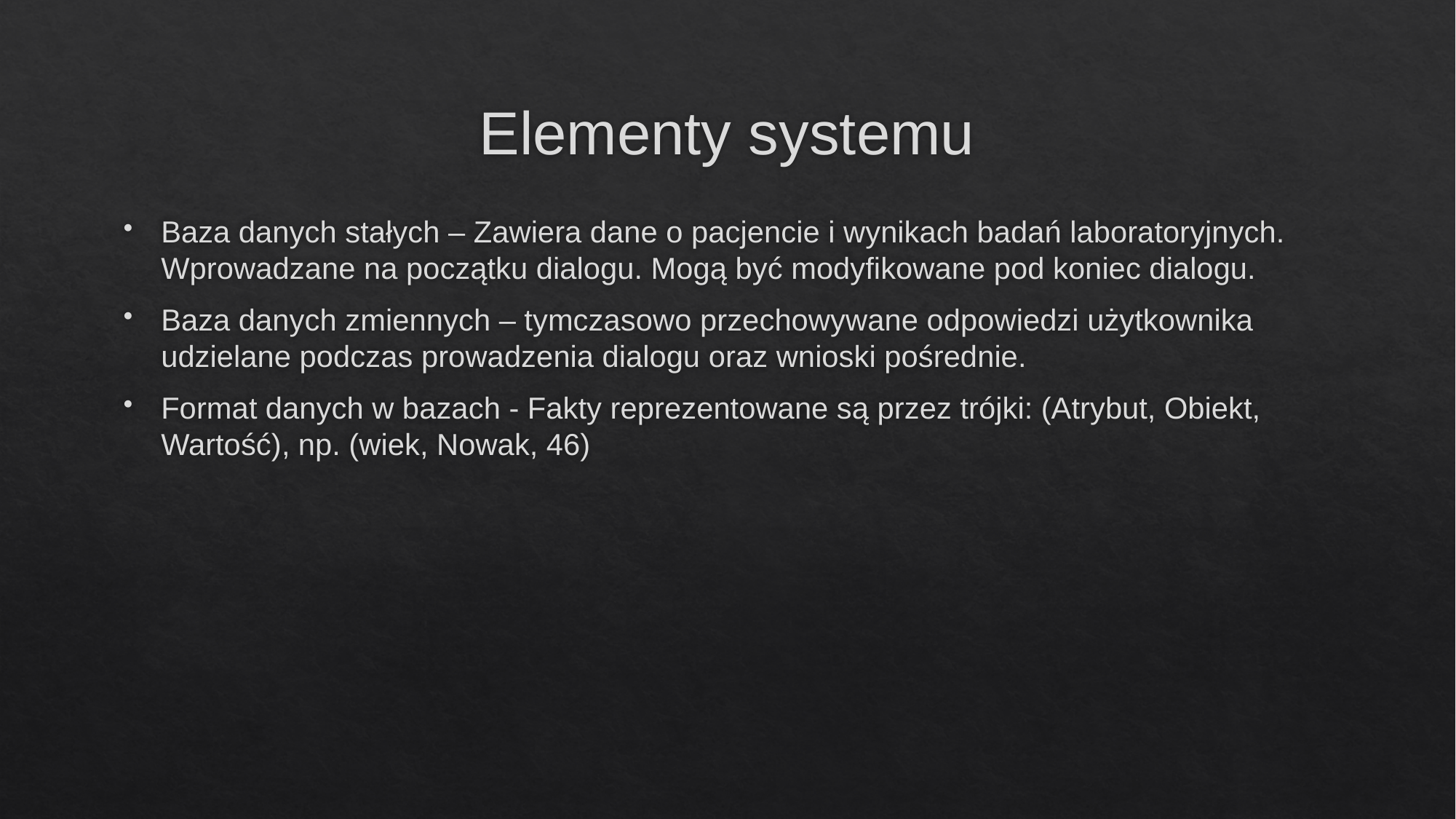

# Elementy systemu
Baza danych stałych – Zawiera dane o pacjencie i wynikach badań laboratoryjnych. Wprowadzane na początku dialogu. Mogą być modyfikowane pod koniec dialogu.
Baza danych zmiennych – tymczasowo przechowywane odpowiedzi użytkownika udzielane podczas prowadzenia dialogu oraz wnioski pośrednie.
Format danych w bazach - Fakty reprezentowane są przez trójki: (Atrybut, Obiekt, Wartość), np. (wiek, Nowak, 46)